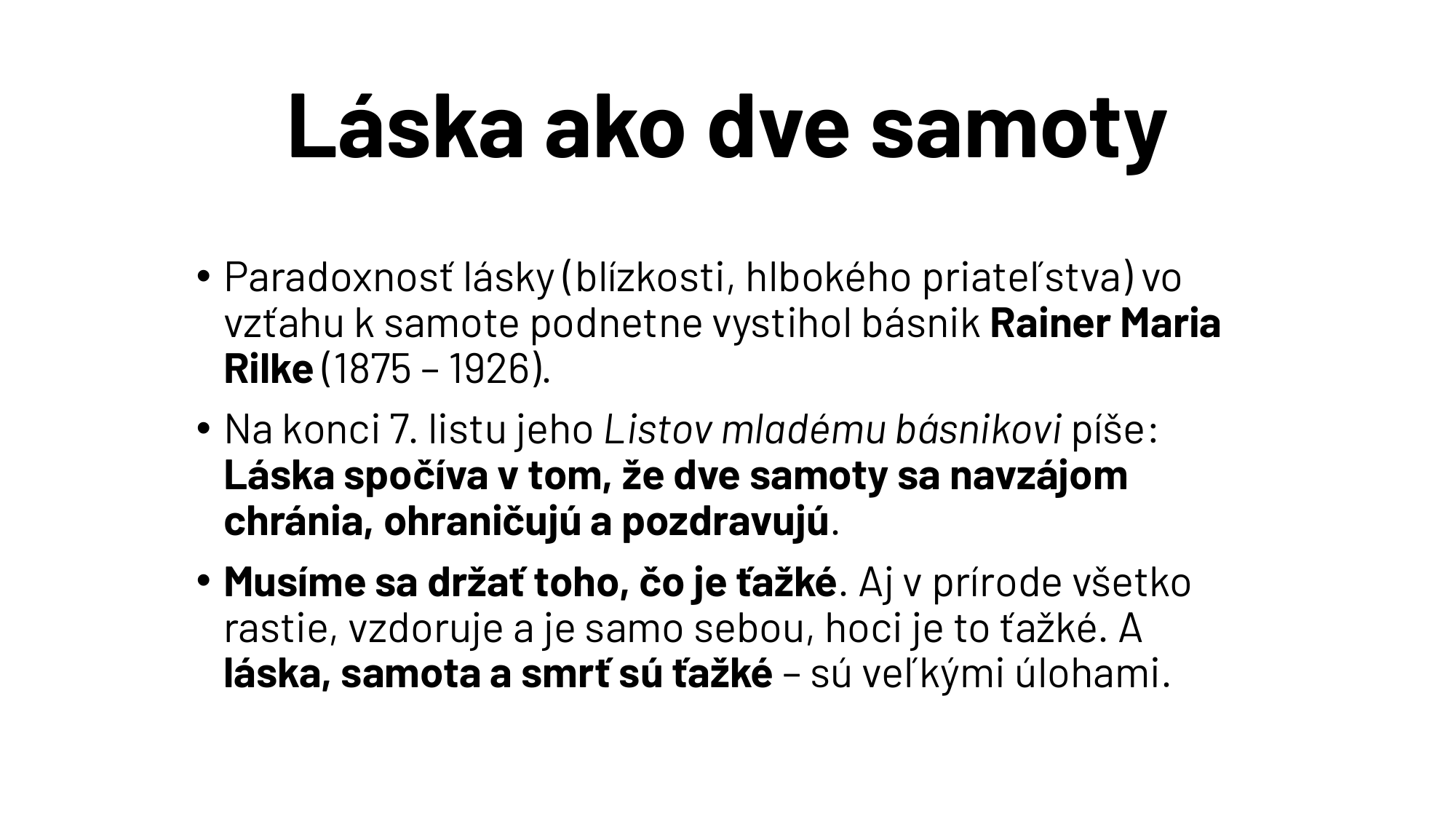

# Láska ako dve samoty
Paradoxnosť lásky (blízkosti, hlbokého priateľstva) vo vzťahu k samote podnetne vystihol básnik Rainer Maria Rilke (1875 – 1926).
Na konci 7. listu jeho Listov mladému básnikovi píše: Láska spočíva v tom, že dve samoty sa navzájom chránia, ohraničujú a pozdravujú.
Musíme sa držať toho, čo je ťažké. Aj v prírode všetko rastie, vzdoruje a je samo sebou, hoci je to ťažké. A láska, samota a smrť sú ťažké – sú veľkými úlohami.